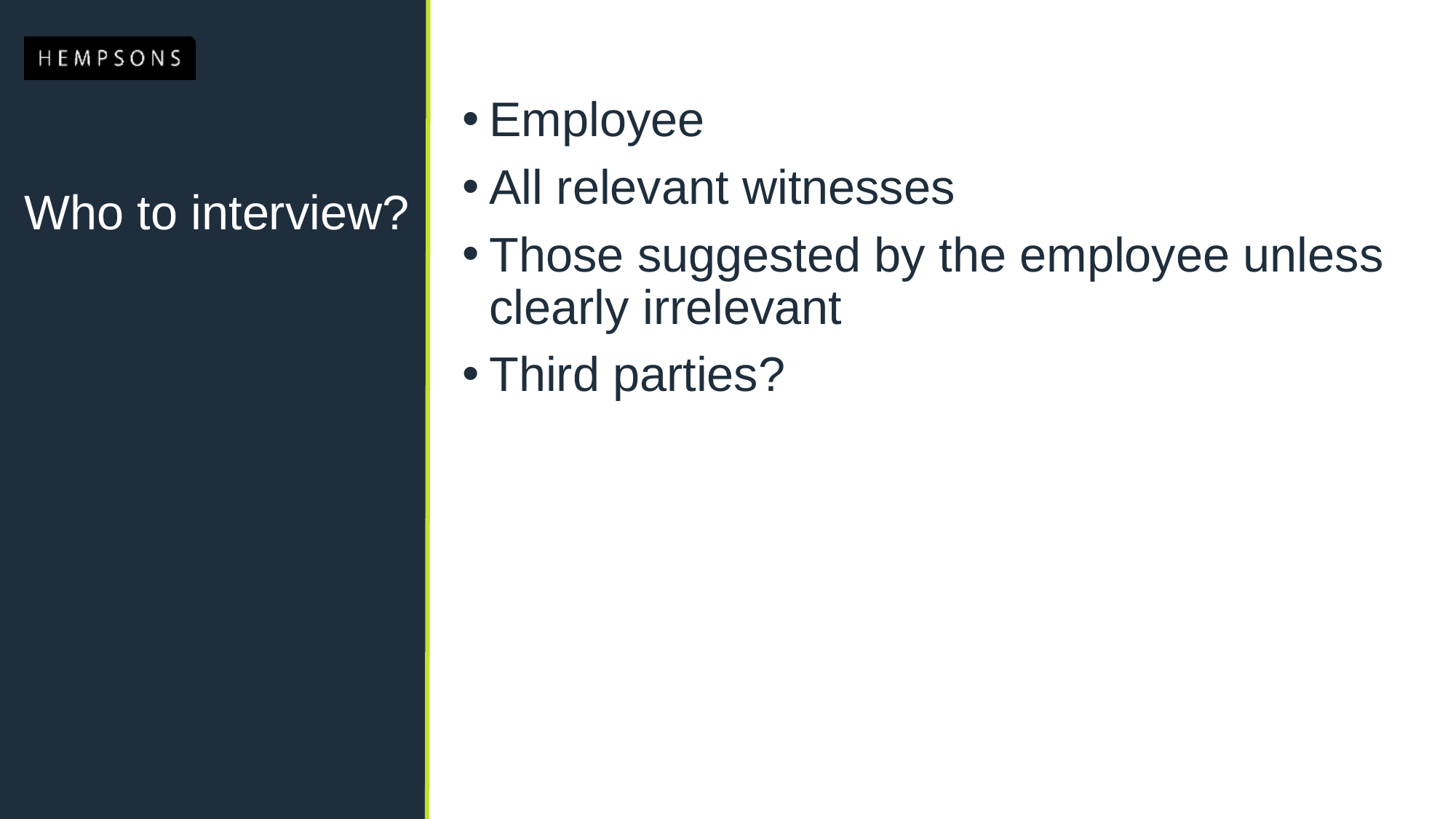

Employee
All relevant witnesses
Those suggested by the employee unless clearly irrelevant
Third parties?
# Who to interview?